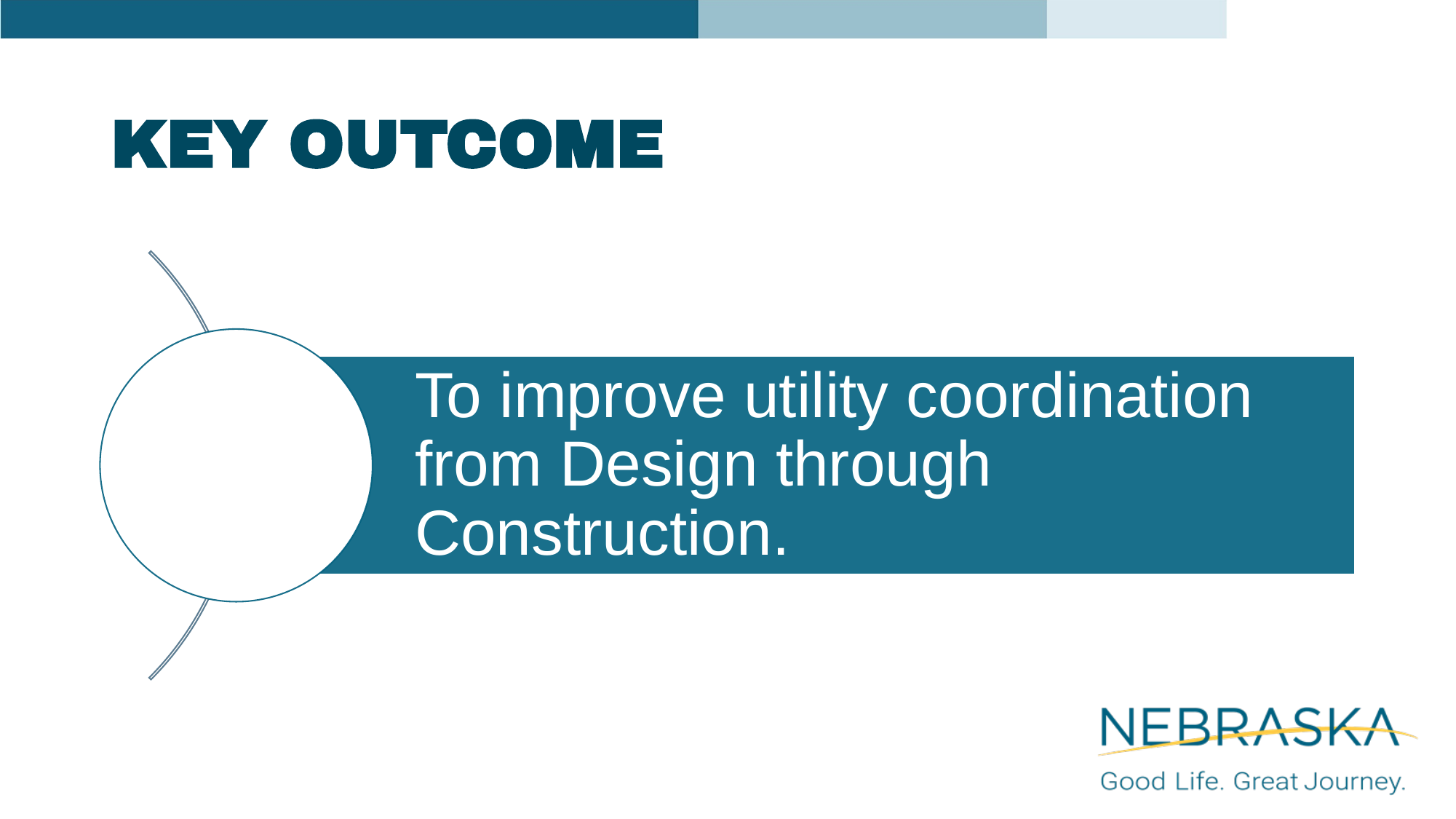

# Key Outcome
To improve utility coordination from Design through Construction.